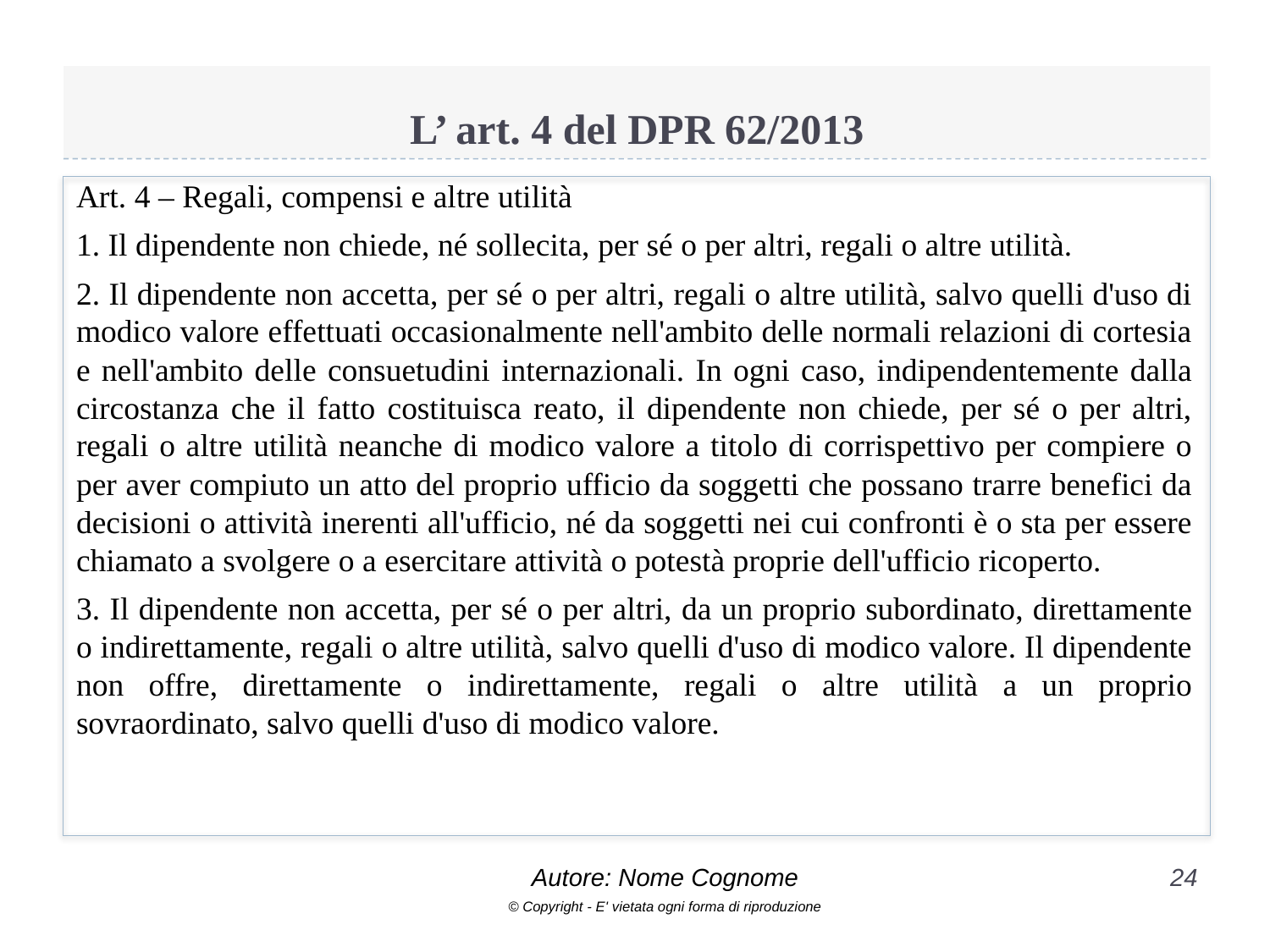

# L’ art. 4 del DPR 62/2013
Art. 4 – Regali, compensi e altre utilità
1. Il dipendente non chiede, né sollecita, per sé o per altri, regali o altre utilità.
2. Il dipendente non accetta, per sé o per altri, regali o altre utilità, salvo quelli d'uso di modico valore effettuati occasionalmente nell'ambito delle normali relazioni di cortesia e nell'ambito delle consuetudini internazionali. In ogni caso, indipendentemente dalla circostanza che il fatto costituisca reato, il dipendente non chiede, per sé o per altri, regali o altre utilità neanche di modico valore a titolo di corrispettivo per compiere o per aver compiuto un atto del proprio ufficio da soggetti che possano trarre benefici da decisioni o attività inerenti all'ufficio, né da soggetti nei cui confronti è o sta per essere chiamato a svolgere o a esercitare attività o potestà proprie dell'ufficio ricoperto.
3. Il dipendente non accetta, per sé o per altri, da un proprio subordinato, direttamente o indirettamente, regali o altre utilità, salvo quelli d'uso di modico valore. Il dipendente non offre, direttamente o indirettamente, regali o altre utilità a un proprio sovraordinato, salvo quelli d'uso di modico valore.